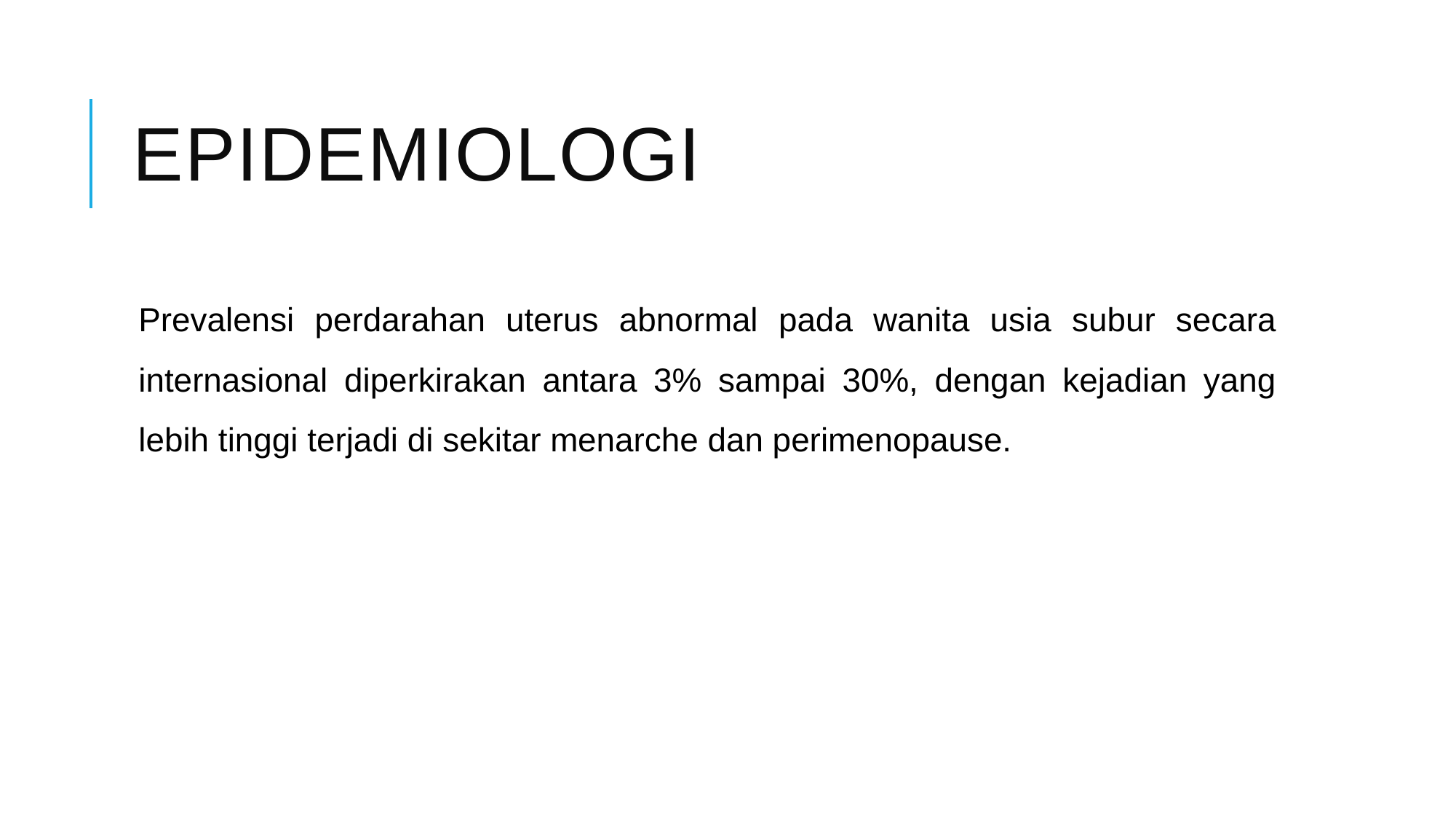

# Epidemiologi
Prevalensi perdarahan uterus abnormal pada wanita usia subur secara internasional diperkirakan antara 3% sampai 30%, dengan kejadian yang lebih tinggi terjadi di sekitar menarche dan perimenopause.